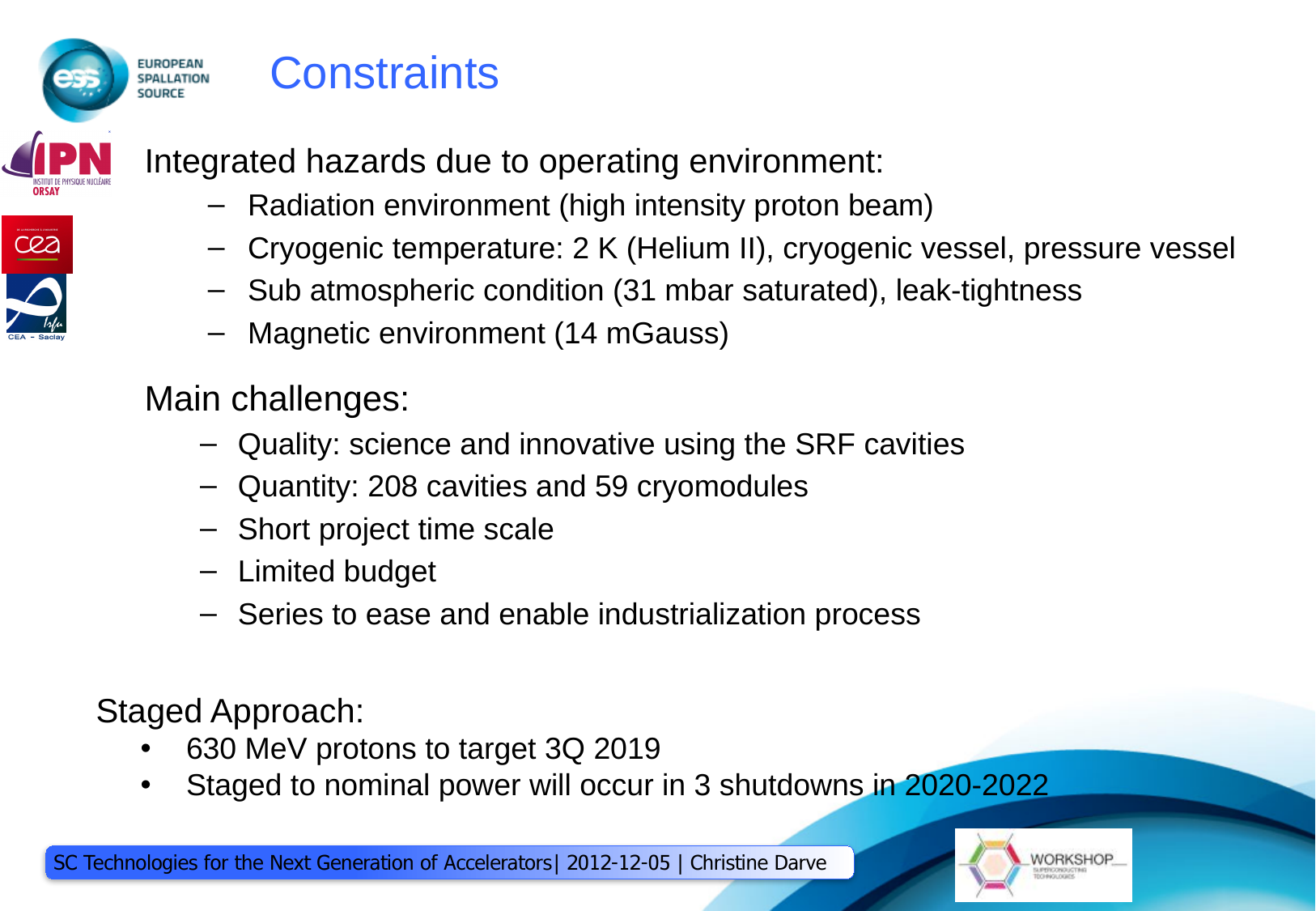

# Constraints
Integrated hazards due to operating environment:
Radiation environment (high intensity proton beam)
Cryogenic temperature: 2 K (Helium II), cryogenic vessel, pressure vessel
Sub atmospheric condition (31 mbar saturated), leak-tightness
Magnetic environment (14 mGauss)

Main challenges:
Quality: science and innovative using the SRF cavities
Quantity: 208 cavities and 59 cryomodules
Short project time scale
Limited budget
Series to ease and enable industrialization process

Staged Approach:
630 MeV protons to target 3Q 2019
Staged to nominal power will occur in 3 shutdowns in 2020-2022